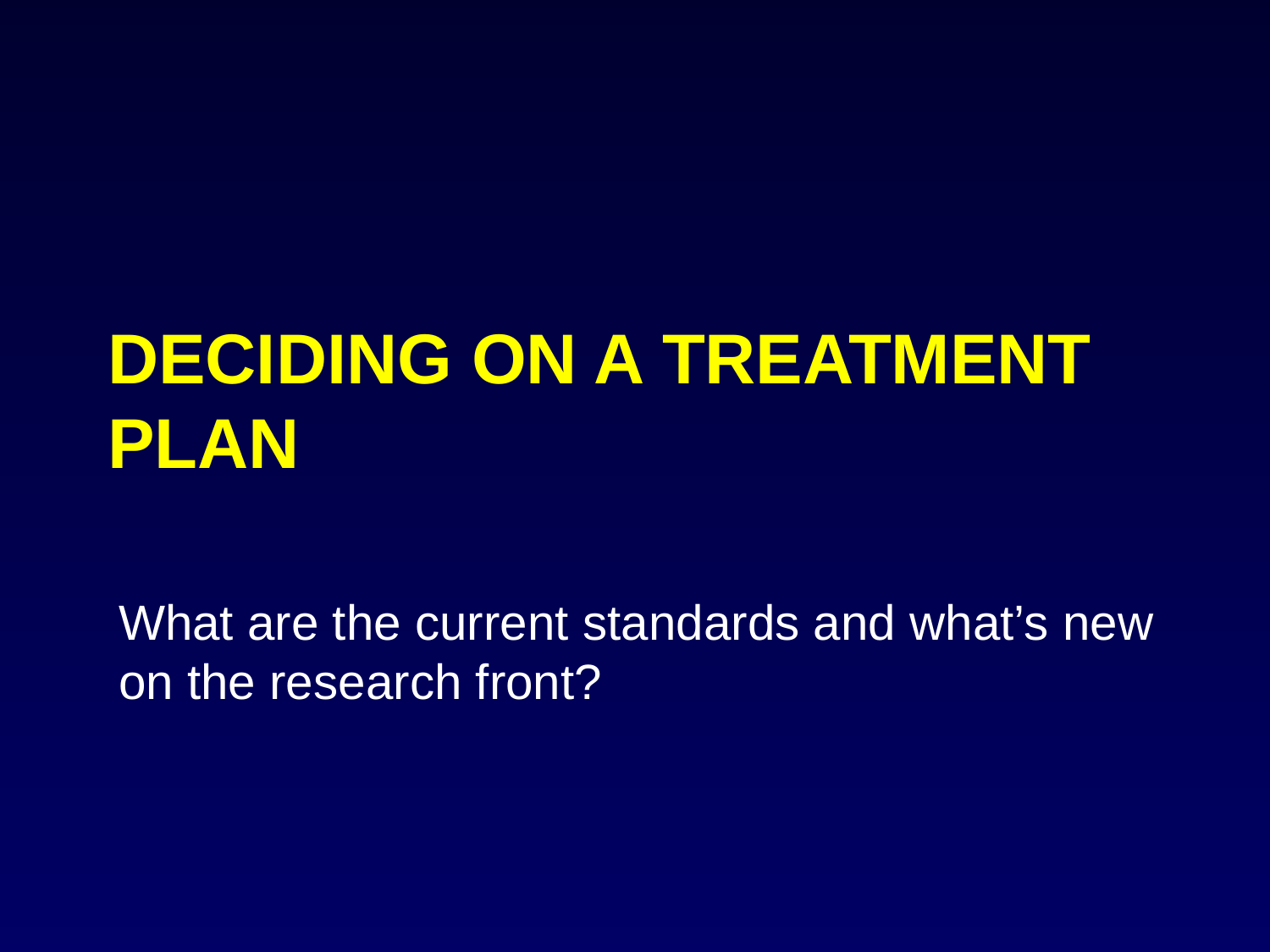

# deciding on a treatment plan
What are the current standards and what’s new on the research front?